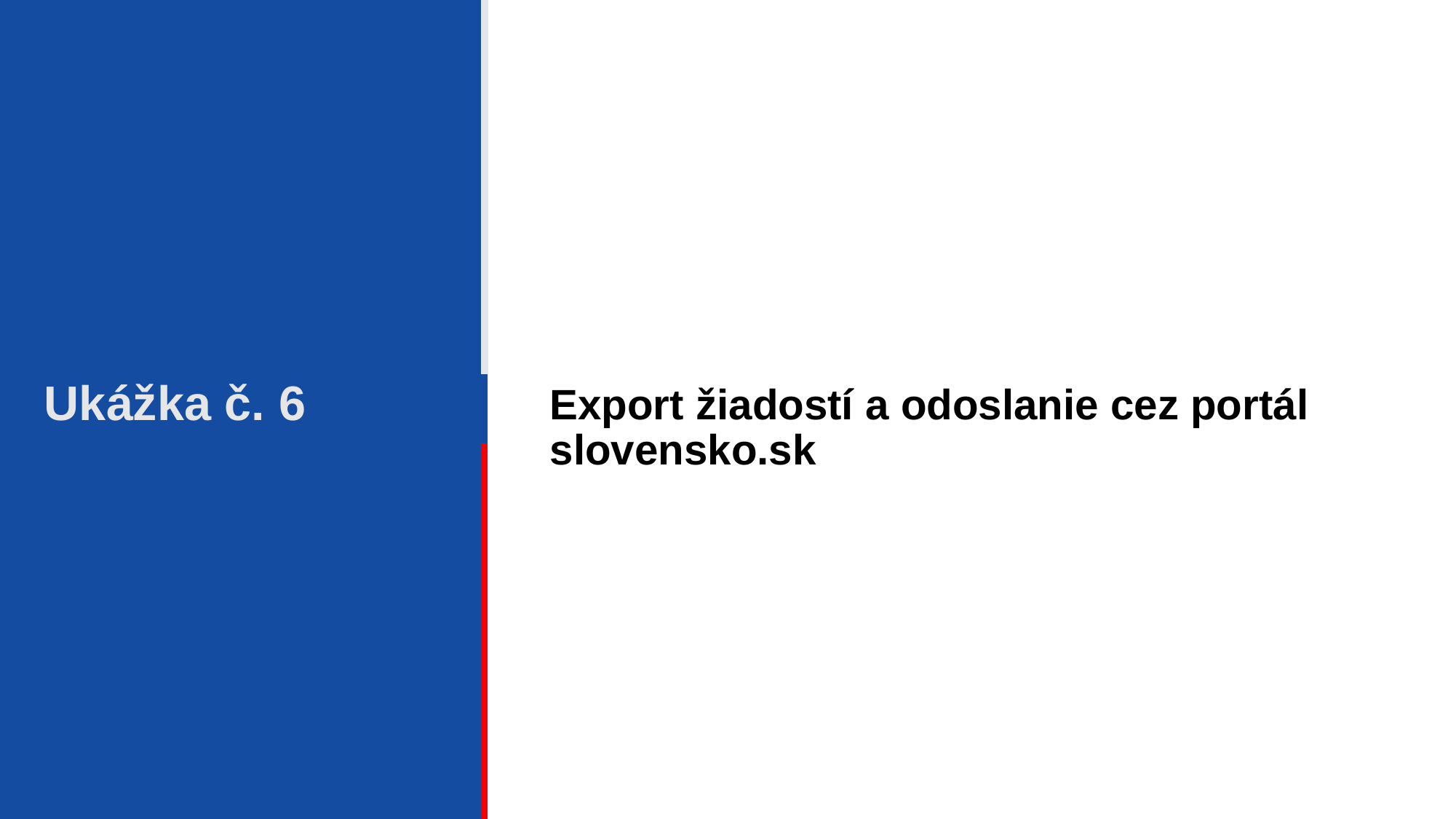

# Ukážka č. 6
Export žiadostí a odoslanie cez portál
slovensko.sk